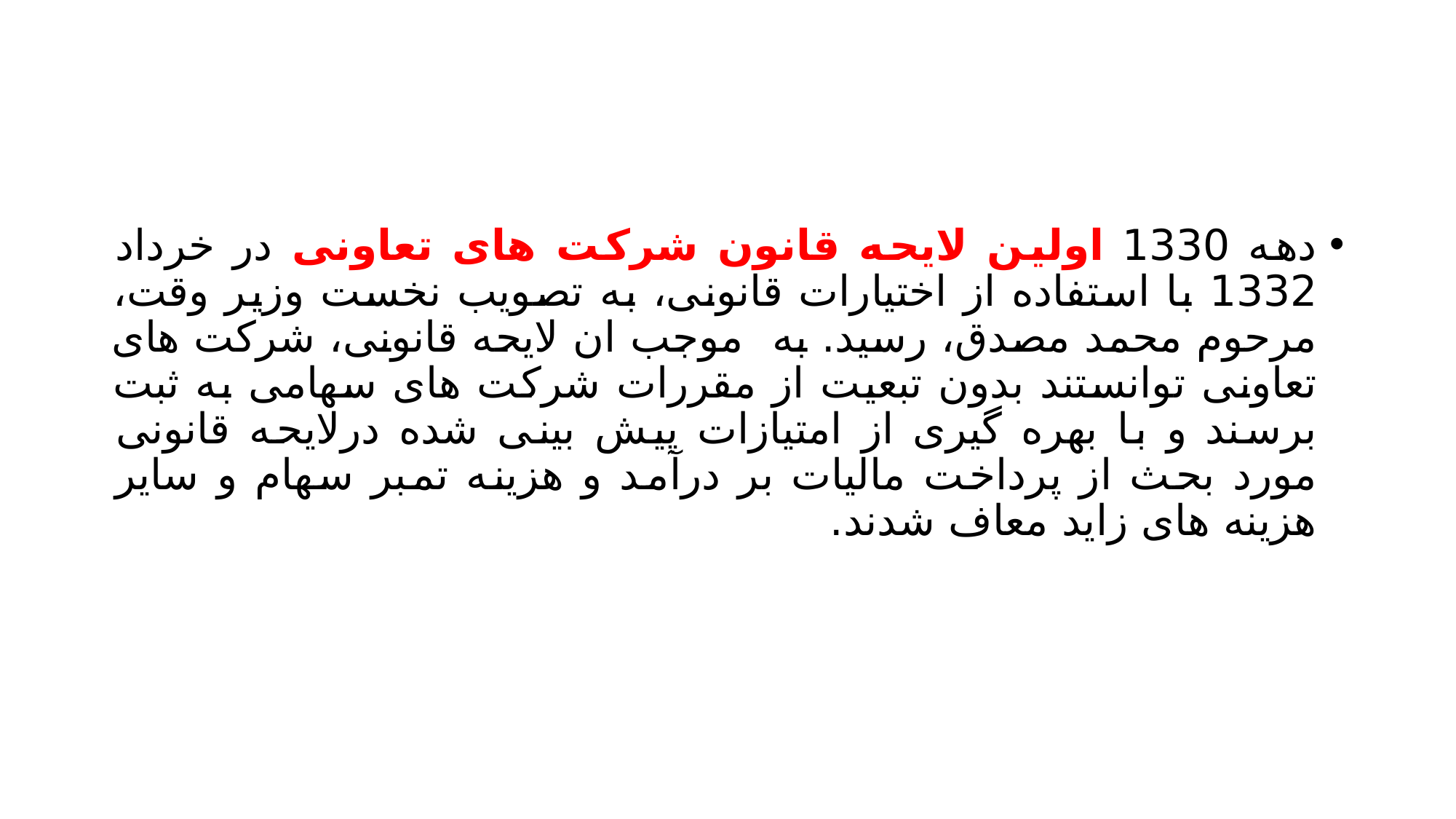

#
دهه 1330 اولین لایحه قانون شرکت های تعاونی در خرداد 1332 با استفاده از اختیارات قانونی، به تصویب نخست وزیر وقت، مرحوم محمد مصدق، رسید. به  موجب ان لایحه قانونی، شرکت های تعاونی توانستند بدون تبعیت از مقررات شرکت های سهامی به ثبت برسند و با بهره گیری از امتیازات پیش بینی شده درلایحه قانونی مورد بحث از پرداخت مالیات بر درآمد و هزینه تمبر سهام و سایر هزینه های زاید معاف شدند.